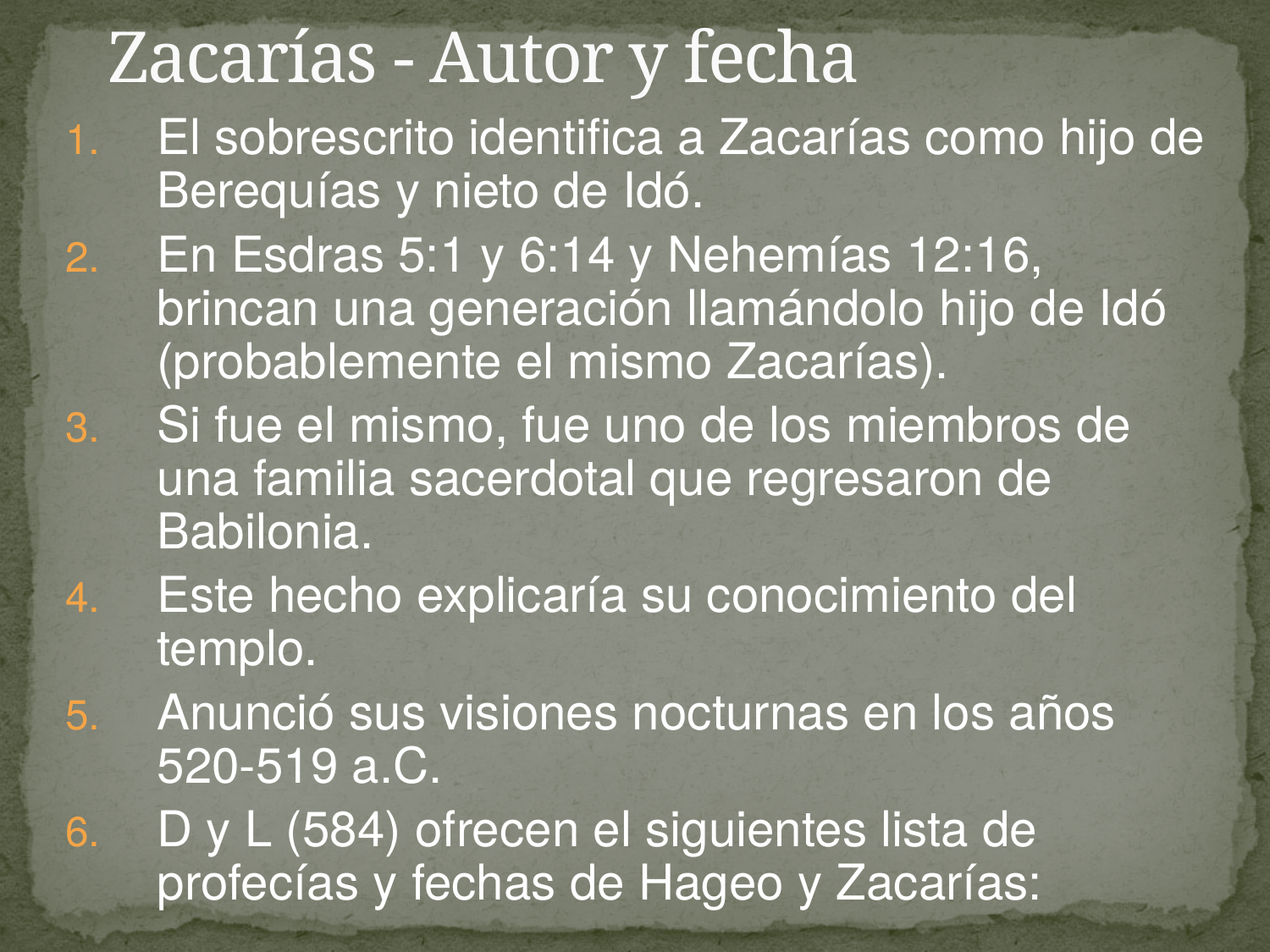

# Zacarías - Autor y fecha
El sobrescrito identifica a Zacarías como hijo de Berequías y nieto de Idó.
En Esdras 5:1 y 6:14 y Nehemías 12:16, brincan una generación llamándolo hijo de Idó (probablemente el mismo Zacarías).
Si fue el mismo, fue uno de los miembros de una familia sacerdotal que regresaron de Babilonia.
Este hecho explicaría su conocimiento del templo.
Anunció sus visiones nocturnas en los años 520-519 a.C.
D y L (584) ofrecen el siguientes lista de profecías y fechas de Hageo y Zacarías: